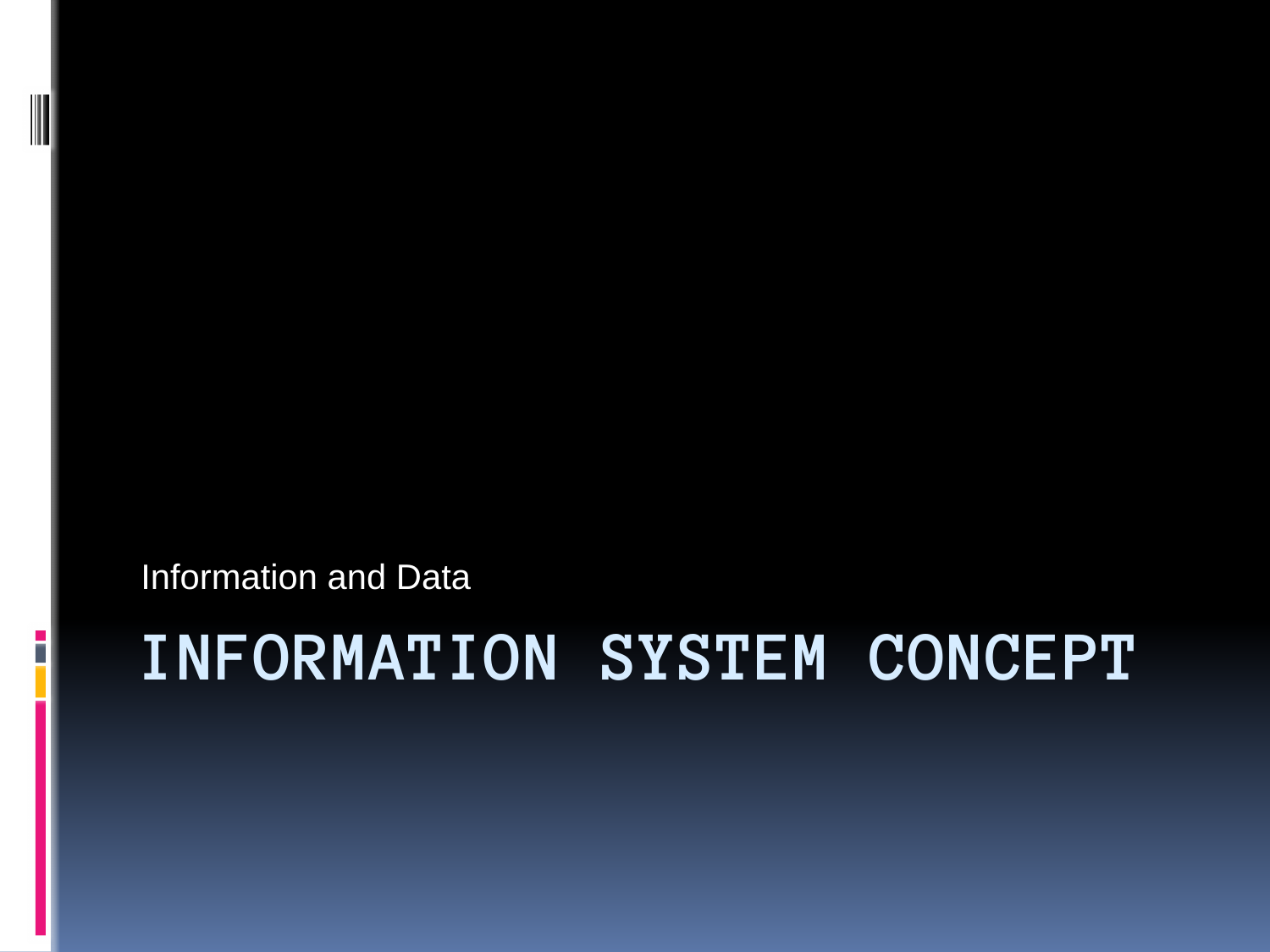

Information and Data
# Information system concept